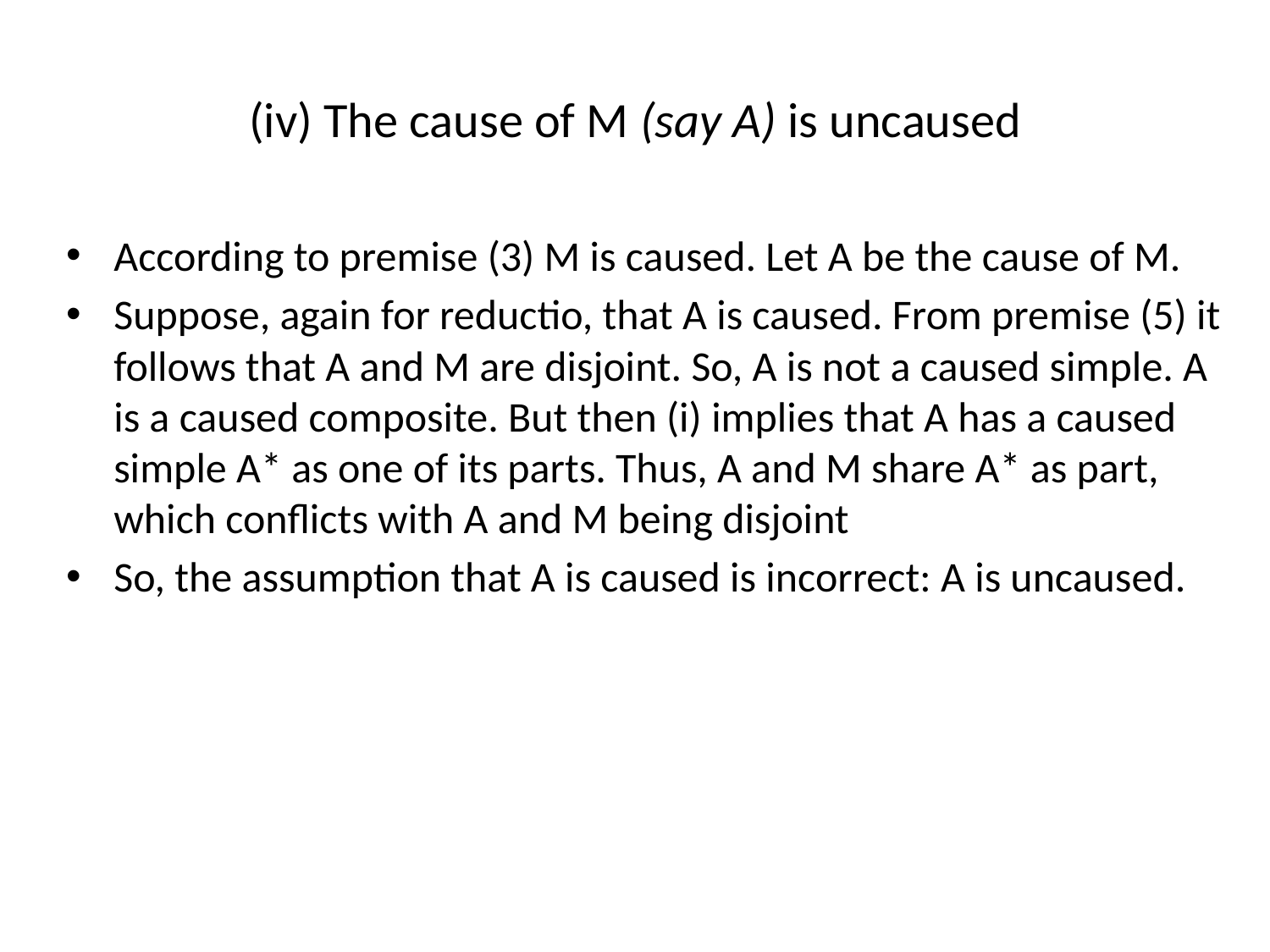

# (iv) The cause of M (say A) is uncaused
According to premise (3) M is caused. Let A be the cause of M.
Suppose, again for reductio, that A is caused. From premise (5) it follows that A and M are disjoint. So, A is not a caused simple. A is a caused composite. But then (i) implies that A has a caused simple A* as one of its parts. Thus, A and M share A* as part, which conflicts with A and M being disjoint
So, the assumption that A is caused is incorrect: A is uncaused.